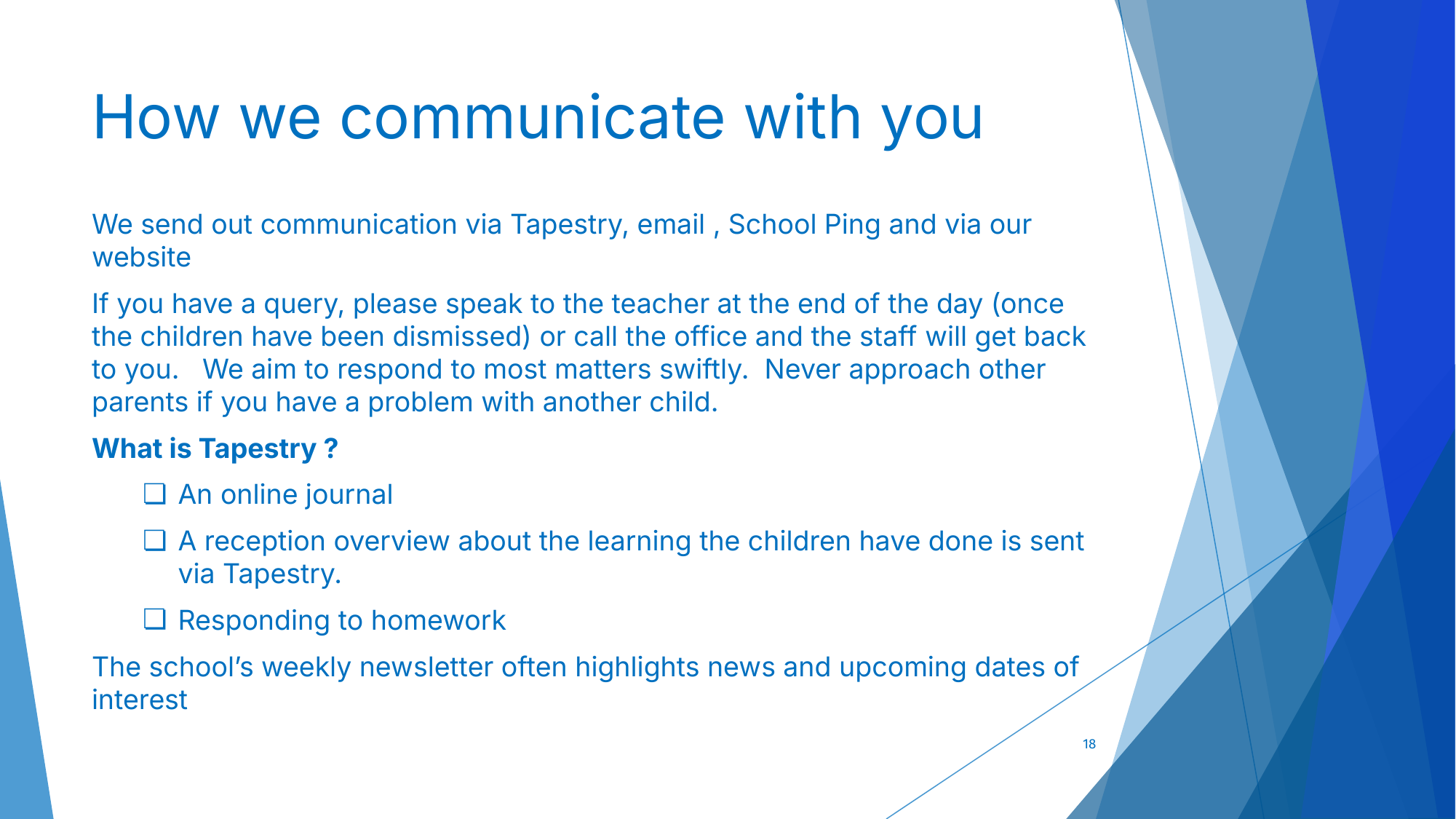

# How we communicate with you
We send out communication via Tapestry, email , School Ping and via our website
If you have a query, please speak to the teacher at the end of the day (once the children have been dismissed) or call the office and the staff will get back to you.   We aim to respond to most matters swiftly.  Never approach other parents if you have a problem with another child.
What is Tapestry ?
An online journal
A reception overview about the learning the children have done is sent via Tapestry.
Responding to homework
The school’s weekly newsletter often highlights news and upcoming dates of interest
18